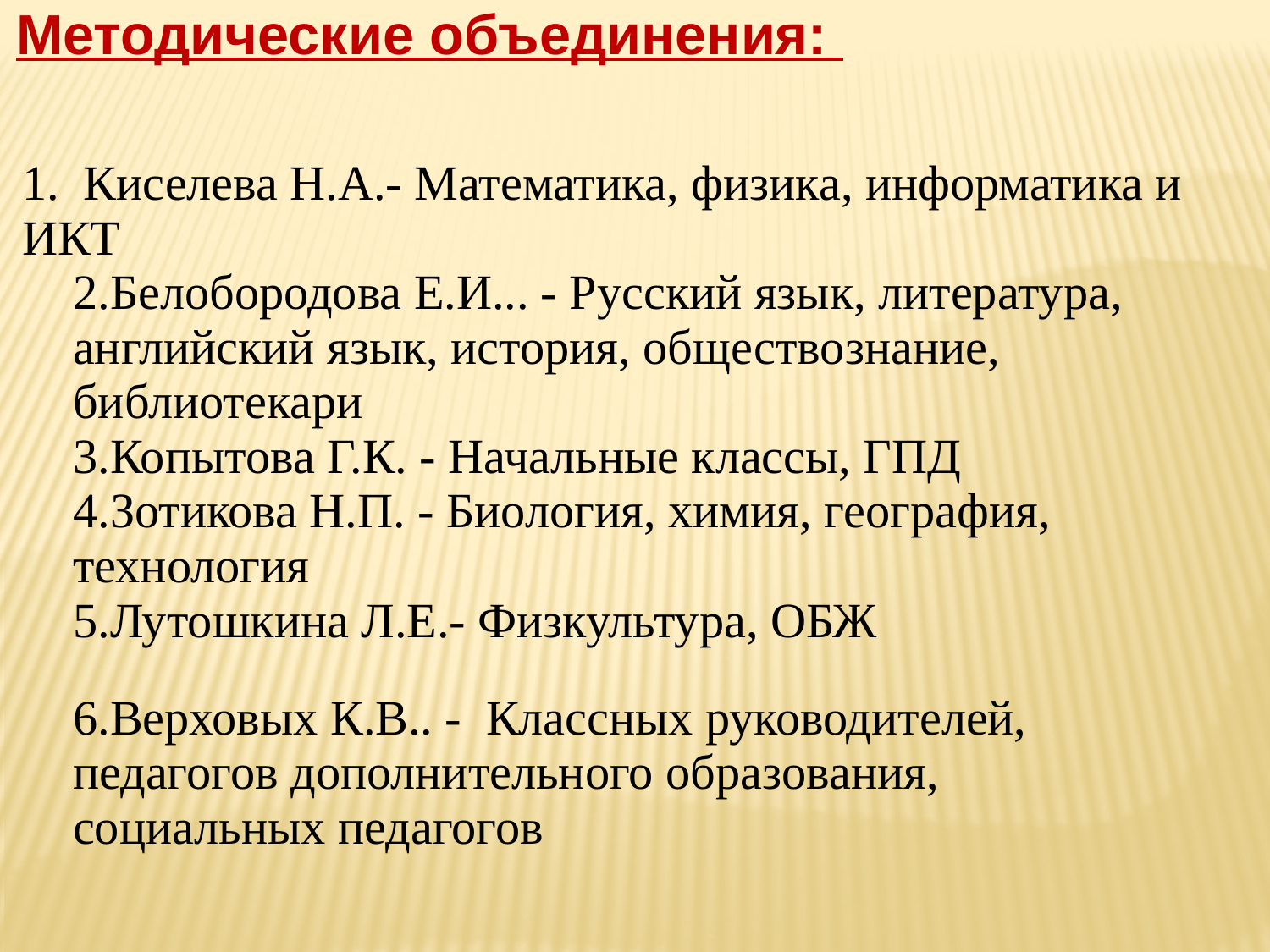

Методические объединения:
| 1. Киселева Н.А.- Математика, физика, информатика и ИКТ |
| --- |
| 2.Белобородова Е.И... - Русский язык, литература, английский язык, история, обществознание, библиотекари |
| 3.Копытова Г.К. - Начальные классы, ГПД |
| 4.Зотикова Н.П. - Биология, химия, география, технология |
| 5.Лутошкина Л.Е.- Физкультура, ОБЖ |
|  |
| 6.Верховых К.В.. - Классных руководителей, педагогов дополнительного образования, социальных педагогов |